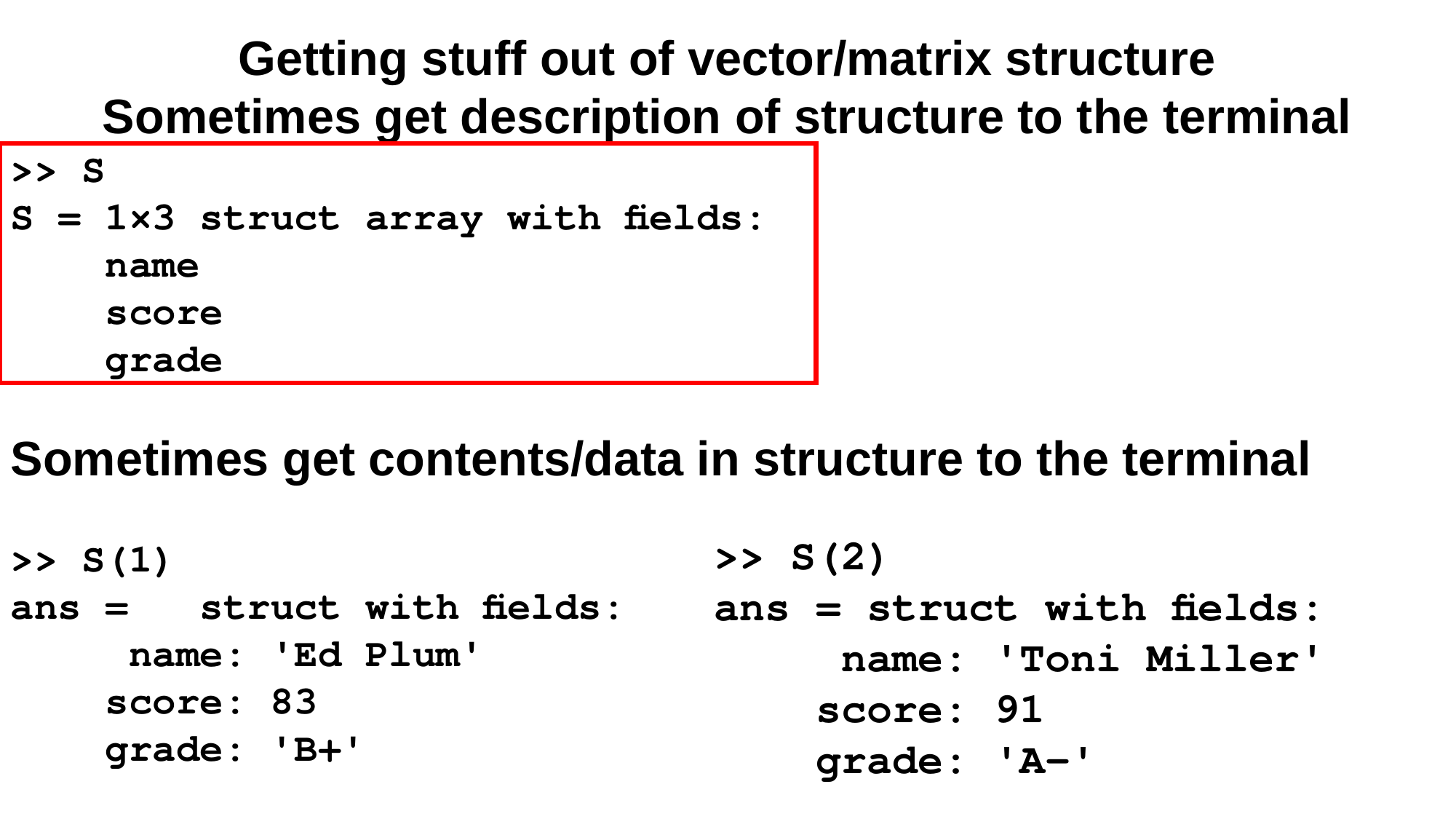

Getting stuff out of vector/matrix structure
Sometimes get description of structure to the terminal
>> S
S = 1×3 struct array with fields:
    name
    score
    grade

Sometimes get contents/data in structure to the terminal

>> S(1)
ans =   struct with fields:
     name: 'Ed Plum'
    score: 83
    grade: 'B+'

>> S(2)
ans = struct with fields:
     name: 'Toni Miller'
    score: 91
    grade: 'A-'